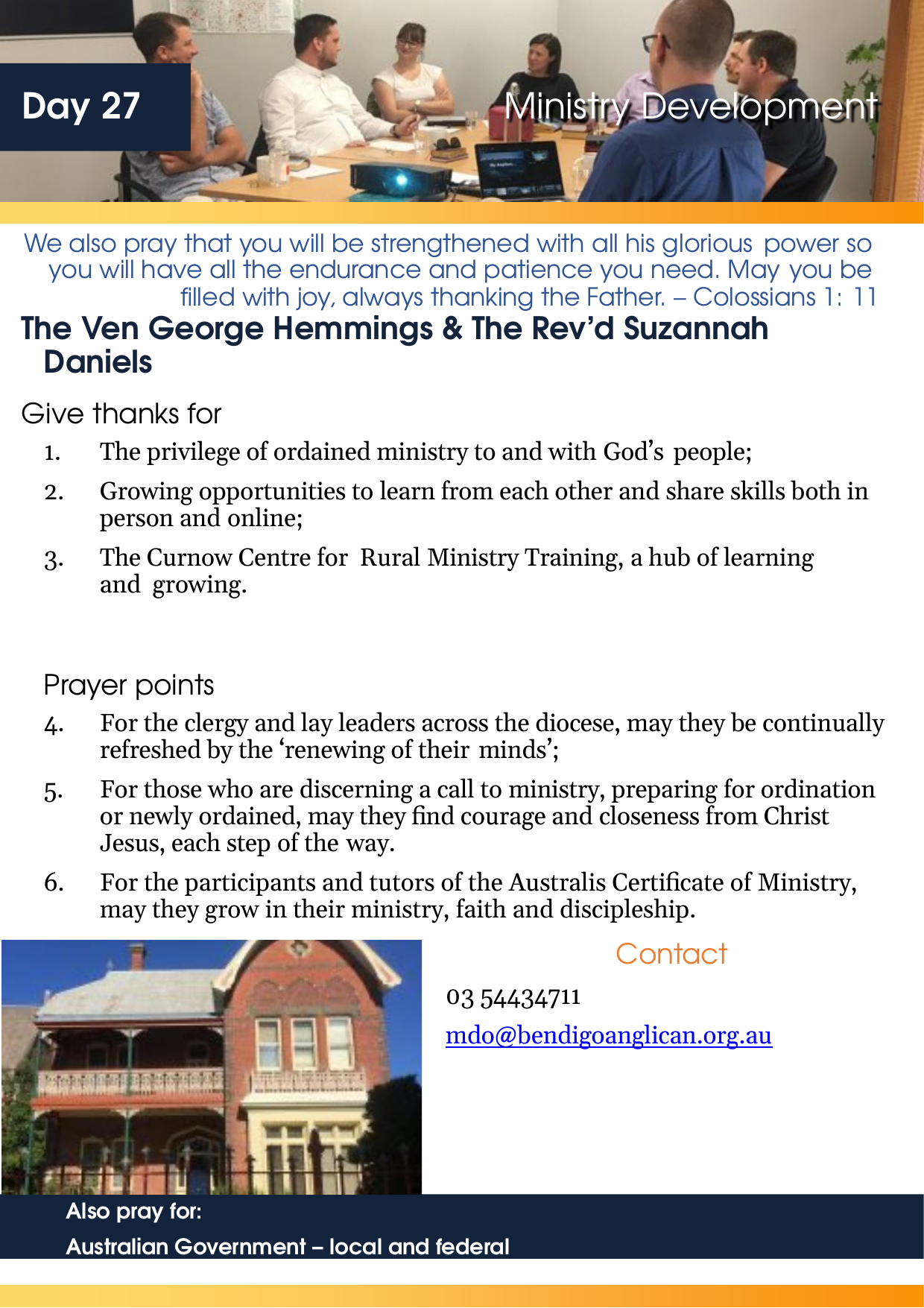

Day 27
Ministry Development
We also pray that you will be strengthened with all his glorious power so  you will have all the endurance and patience you need. May you be  filled with joy, always thanking the Father. – Colossians 1: 11
The Ven George Hemmings & The Rev’d Suzannah  Daniels
Give thanks for
The privilege of ordained ministry to and with God’s people;
Growing opportunities to learn from each other and share skills both in  person and online;
The Curnow Centre for  Rural Ministry Training, a hub of learning and  growing.

Prayer points
For the clergy and lay leaders across the diocese, may they be continually  refreshed by the ‘renewing of their minds’;
For those who are discerning a call to ministry, preparing for ordination  or newly ordained, may they find courage and closeness from Christ  Jesus, each step of the way.
For the participants and tutors of the Australis Certificate of Ministry, may they grow in their ministry, faith and discipleship.
Contact
03 54434711
mdo@bendigoanglican.org.au

Also pray for:
Australian Government – local and federal